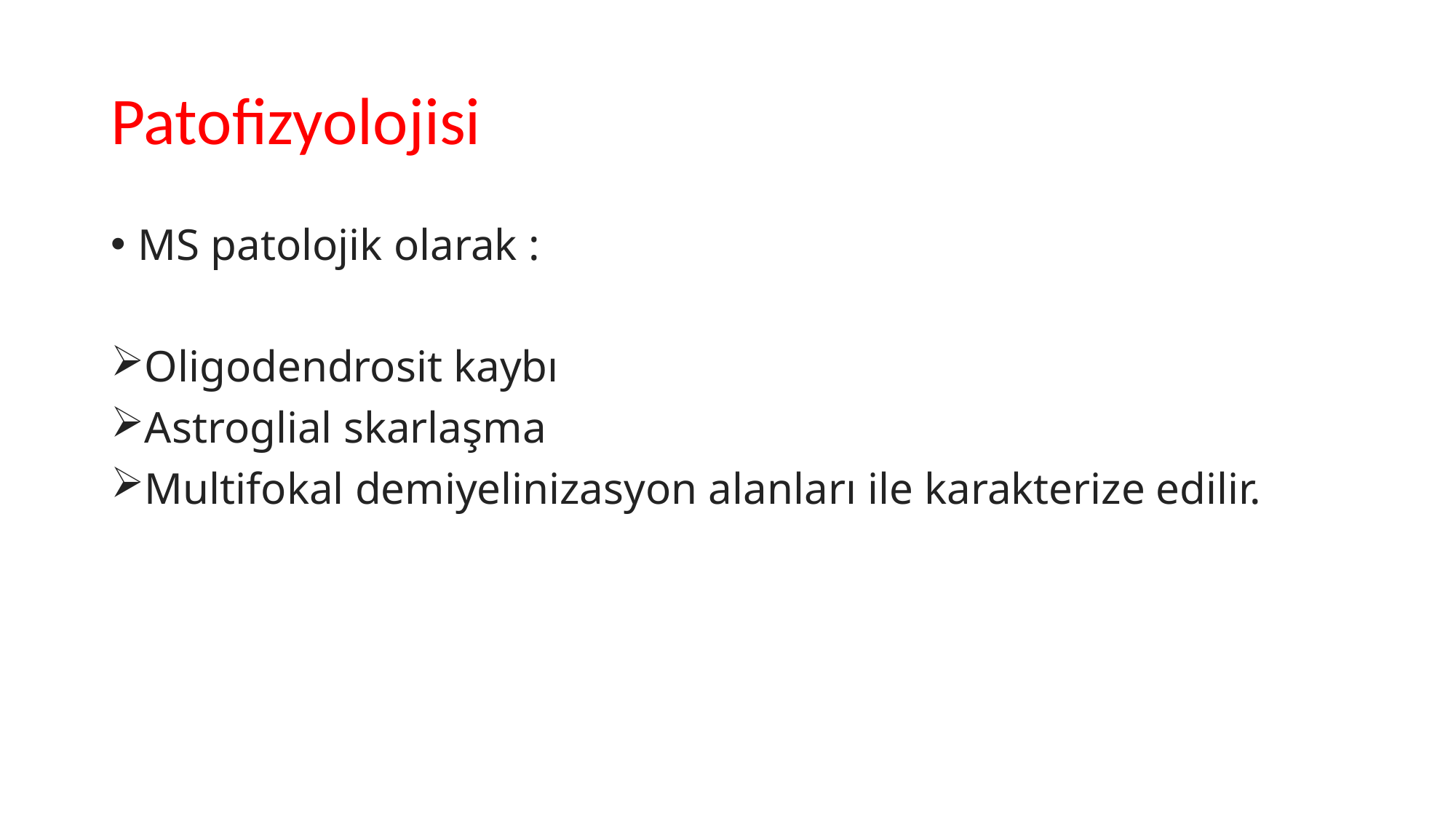

# Patofizyolojisi
MS patolojik olarak :

Oligodendrosit kaybı
Astroglial skarlaşma
Multifokal demiyelinizasyon alanları ile karakterize edilir.